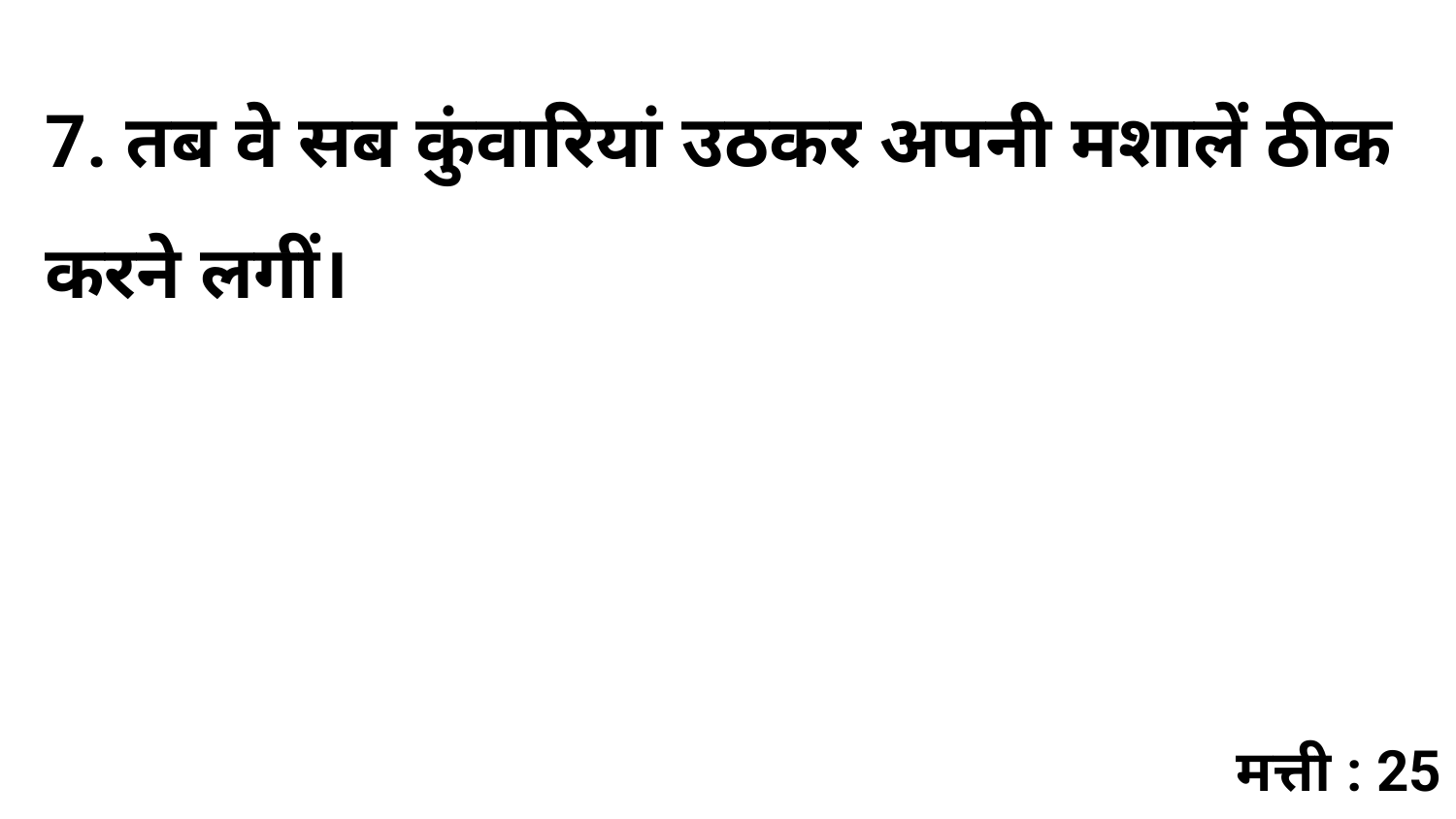

7. तब वे सब कुंवारियां उठकर अपनी मशालें ठीक करने लगीं।
मत्ती : 25